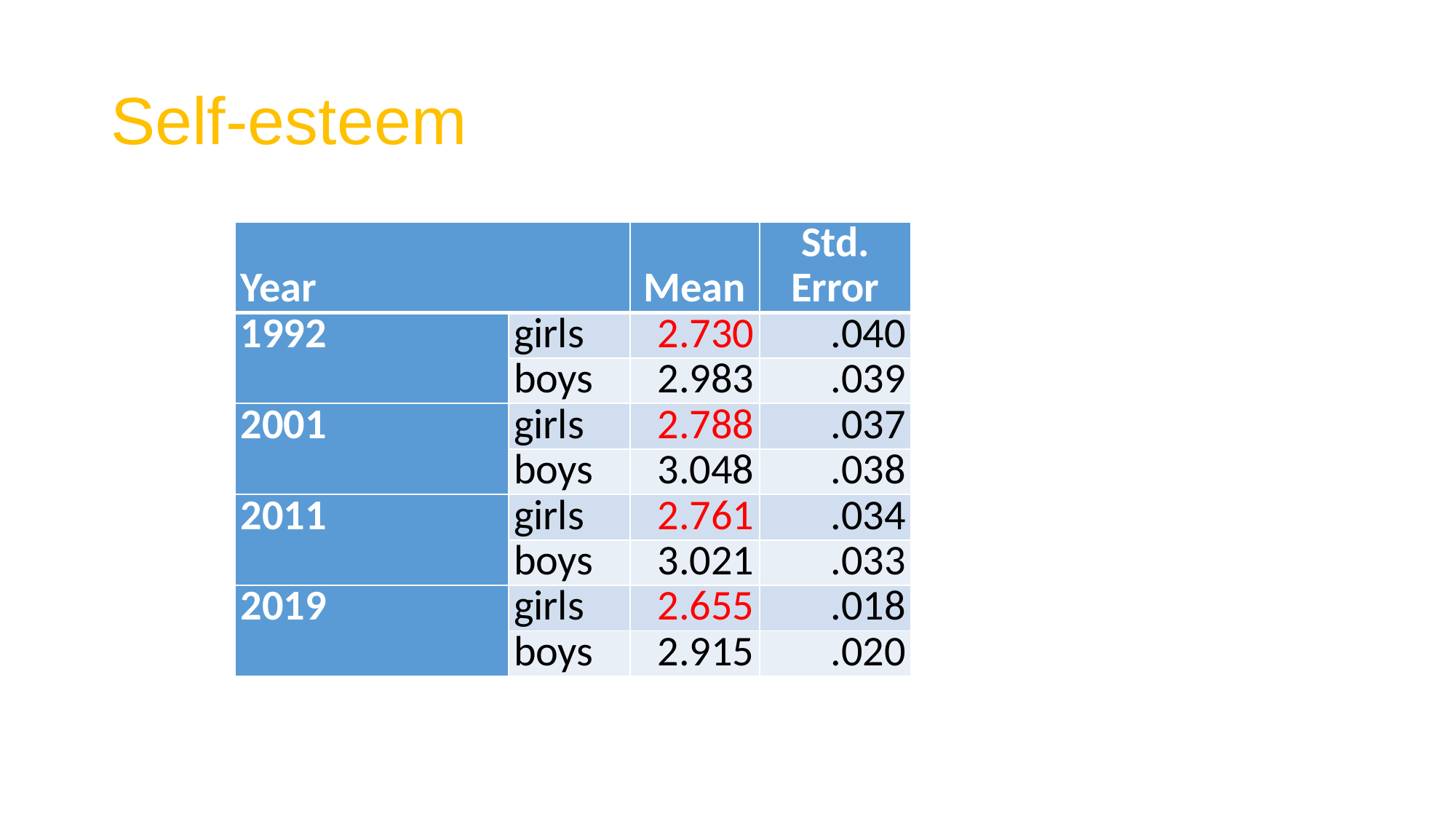

# Self-esteem
| Year |  | Mean | Std. Error |
| --- | --- | --- | --- |
| 1992 | girls | 2.730 | .040 |
|  | boys | 2.983 | .039 |
| 2001 | girls | 2.788 | .037 |
|  | boys | 3.048 | .038 |
| 2011 | girls | 2.761 | .034 |
|  | boys | 3.021 | .033 |
| 2019 | girls | 2.655 | .018 |
|  | boys | 2.915 | .020 |